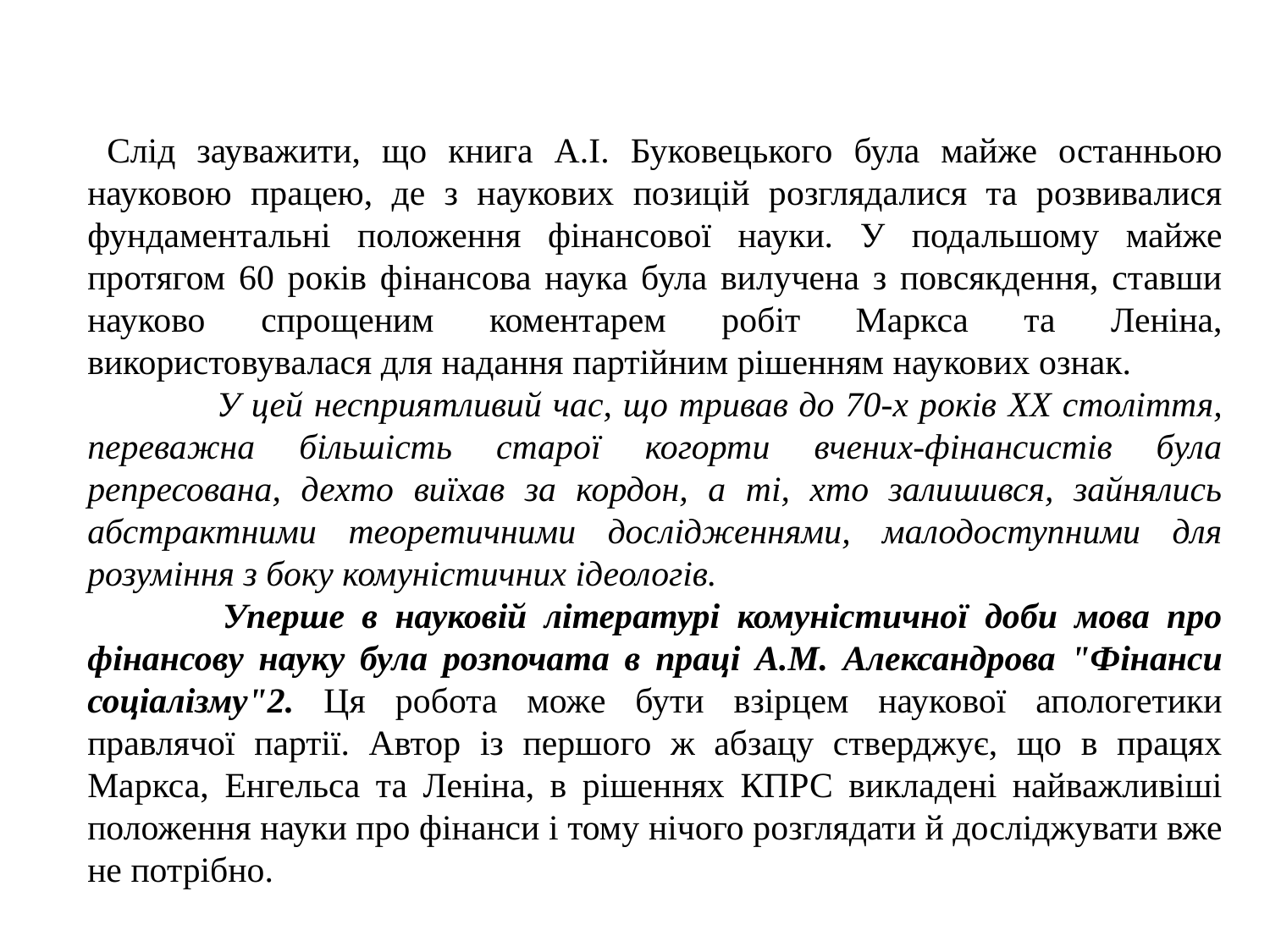

Слід зауважити, що книга А.І. Буковецького була майже останньою науковою працею, де з наукових позицій розглядалися та розвивалися фундаментальні положення фінансової науки. У подальшому майже протягом 60 років фінансова наука була вилучена з повсякдення, ставши науково спрощеним коментарем робіт Маркса та Леніна, використовувалася для надання партійним рішенням наукових ознак.
 	У цей несприятливий час, що тривав до 70-х років XX століття, переважна більшість старої когорти вчених-фінансистів була репресована, дехто виїхав за кордон, а ті, хто залишився, зайнялись абстрактними теоретичними дослідженнями, малодоступними для розуміння з боку комуністичних ідеологів.
 	Уперше в науковій літературі комуністичної доби мова про фінансову науку була розпочата в праці A.M. Александрова "Фінанси соціалізму"2. Ця робота може бути взірцем наукової апологетики правлячої партії. Автор із першого ж абзацу стверджує, що в працях Маркса, Енгельса та Леніна, в рішеннях КПРС викладені найважливіші положення науки про фінанси і тому нічого розглядати й досліджувати вже не потрібно.